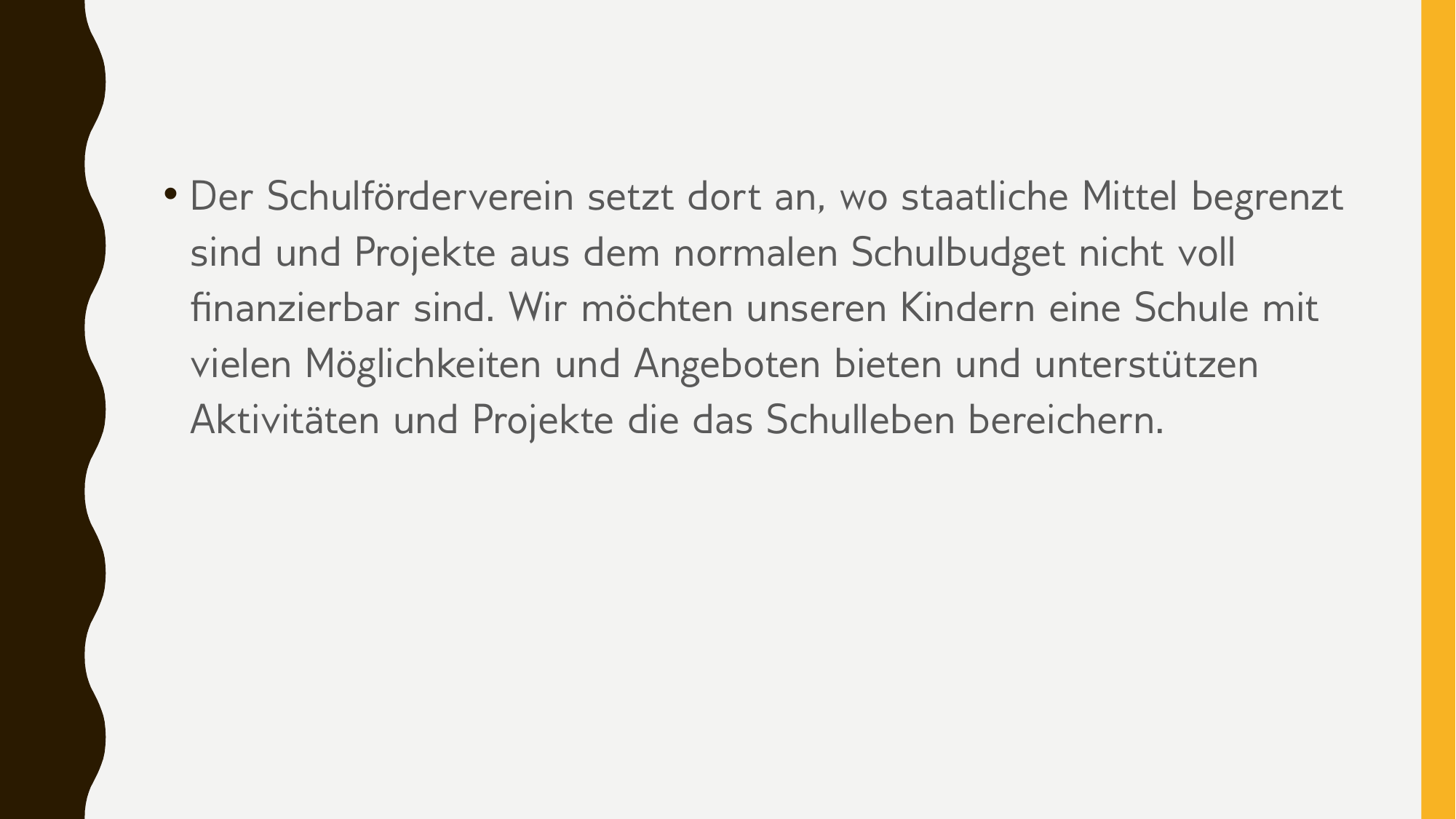

Der Schulförderverein setzt dort an, wo staatliche Mittel begrenzt sind und Projekte aus dem normalen Schulbudget nicht voll finanzierbar sind. Wir möchten unseren Kindern eine Schule mit vielen Möglichkeiten und Angeboten bieten und unterstützen Aktivitäten und Projekte die das Schulleben bereichern.